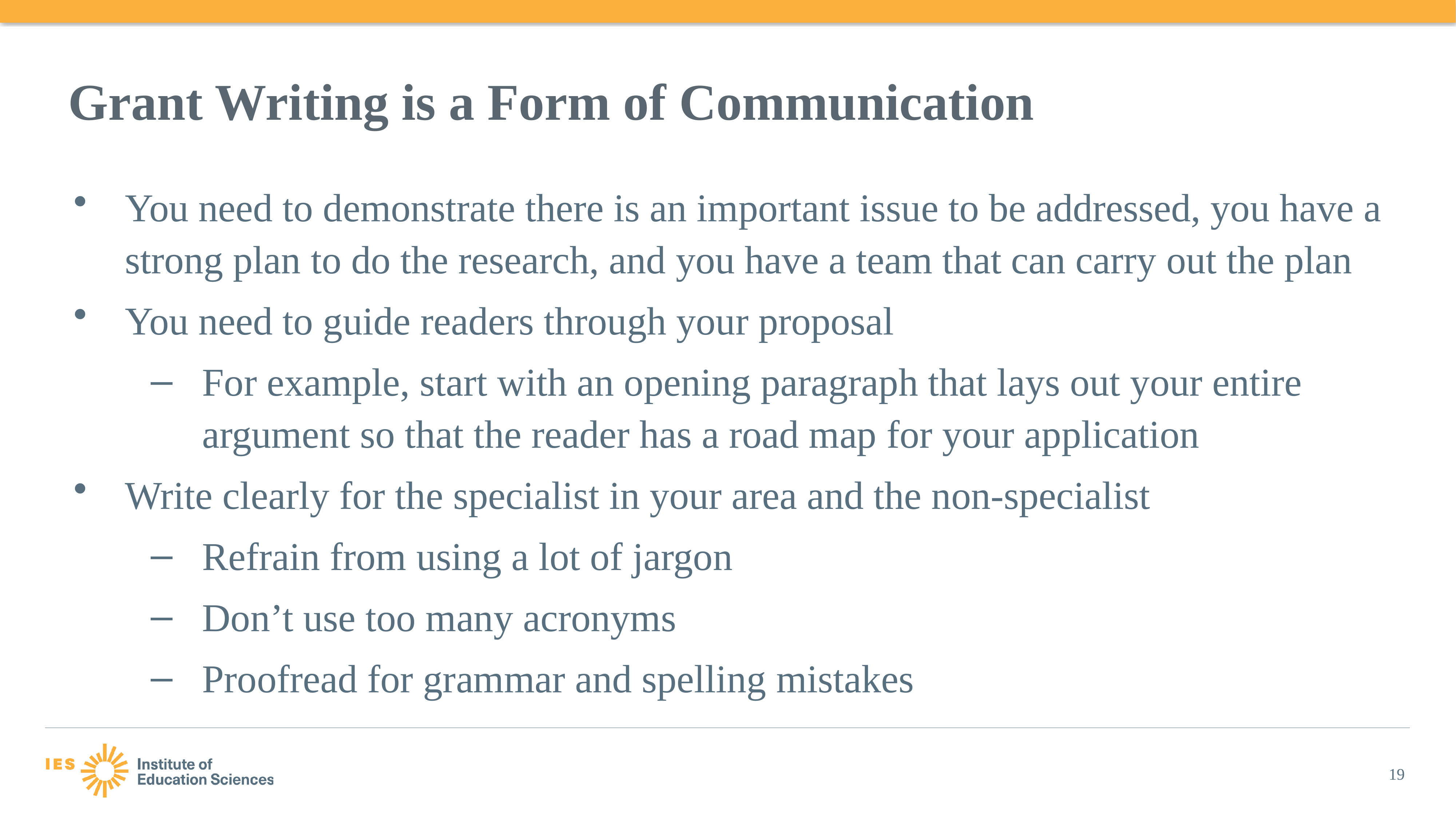

# Grant Writing is a Form of Communication
You need to demonstrate there is an important issue to be addressed, you have a strong plan to do the research, and you have a team that can carry out the plan
You need to guide readers through your proposal
For example, start with an opening paragraph that lays out your entire argument so that the reader has a road map for your application
Write clearly for the specialist in your area and the non-specialist
Refrain from using a lot of jargon
Don’t use too many acronyms
Proofread for grammar and spelling mistakes

19